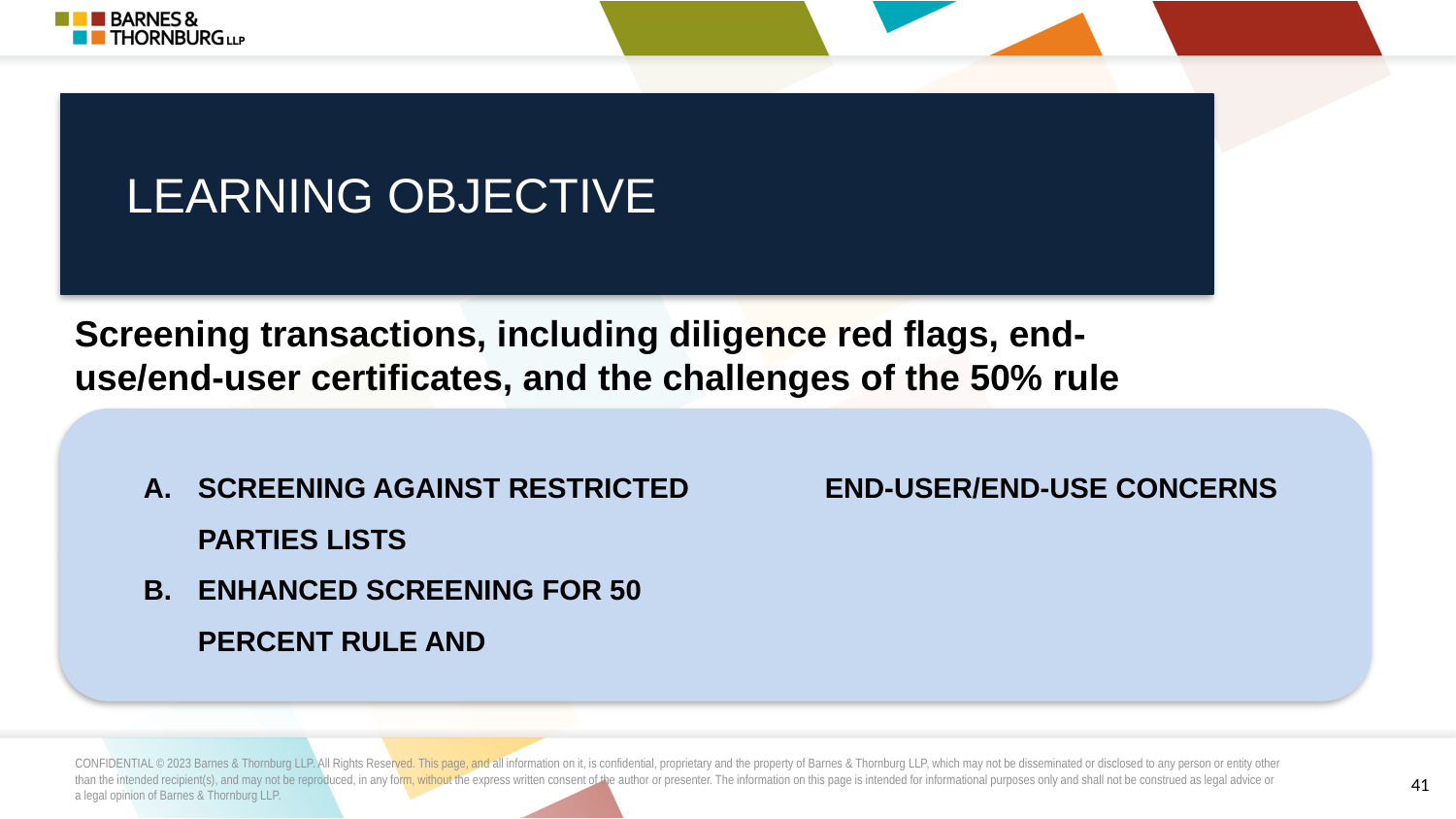

LEARNING OBJECTIVE
Screening transactions, including diligence red flags, end-use/end-user certificates, and the challenges of the 50% rule
SCREENING AGAINST RESTRICTED PARTIES LISTS
ENHANCED SCREENING FOR 50 PERCENT RULE AND END-USER/END-USE CONCERNS
41